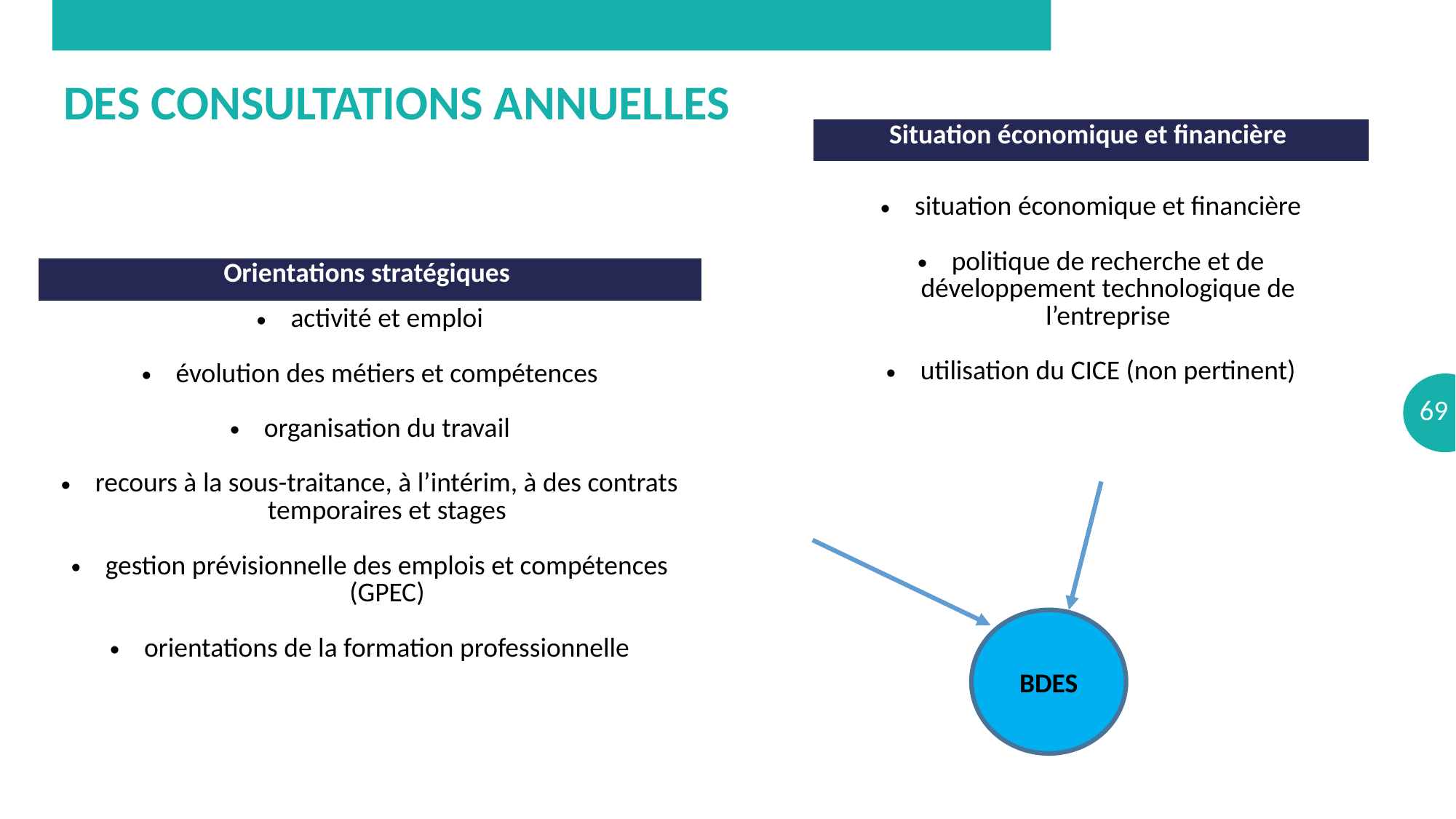

# Des consultations annuelles
| Situation économique et financière |
| --- |
| situation économique et financière politique de recherche et de développement technologique de l’entreprise utilisation du CICE (non pertinent) |
| Orientations stratégiques |
| --- |
| activité et emploi évolution des métiers et compétences organisation du travail recours à la sous-traitance, à l’intérim, à des contrats temporaires et stages gestion prévisionnelle des emplois et compétences (GPEC) orientations de la formation professionnelle |
BDES